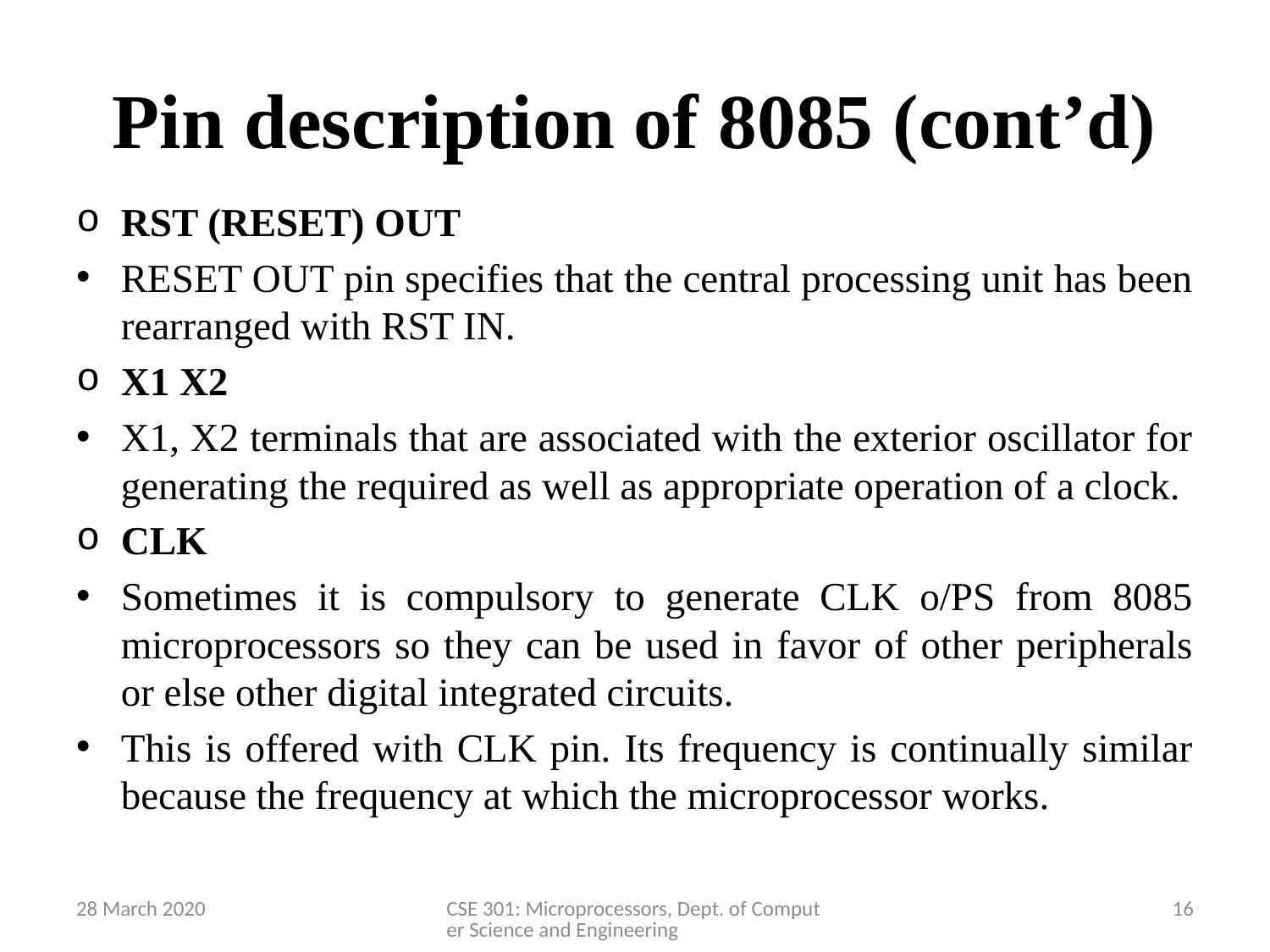

# Pin description of 8085 (cont’d)
RST (RESET) OUT
RESET OUT pin specifies that the central processing unit has been rearranged with RST IN.
X1 X2
X1, X2 terminals that are associated with the exterior oscillator for generating the required as well as appropriate operation of a clock.
CLK
Sometimes it is compulsory to generate CLK o/PS from 8085 microprocessors so they can be used in favor of other peripherals or else other digital integrated circuits.
This is offered with CLK pin. Its frequency is continually similar because the frequency at which the microprocessor works.

28 March 2020
CSE 301: Microprocessors, Dept. of Computer Science and Engineering
16